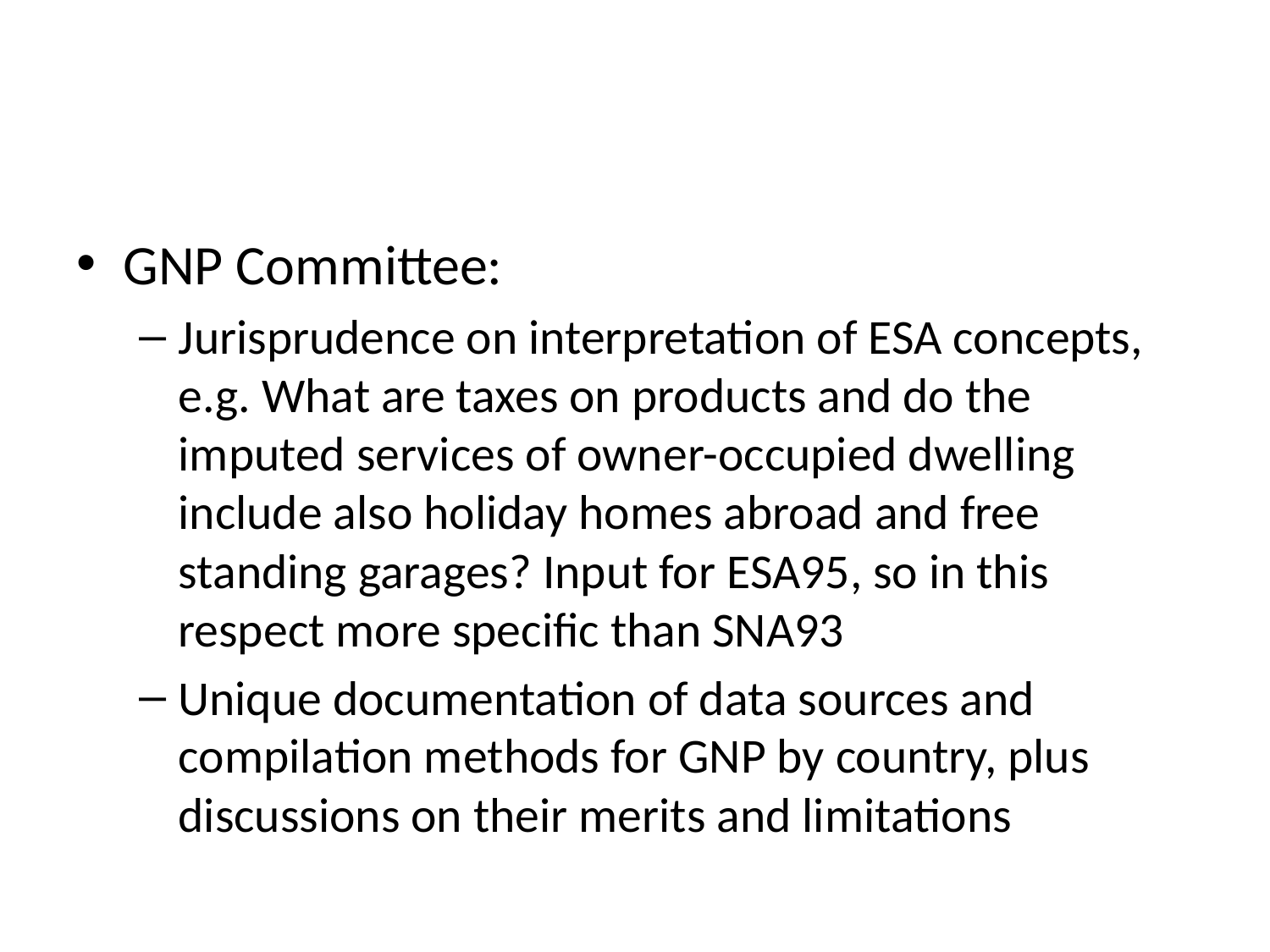

#
GNP Committee:
Jurisprudence on interpretation of ESA concepts, e.g. What are taxes on products and do the imputed services of owner-occupied dwelling include also holiday homes abroad and free standing garages? Input for ESA95, so in this respect more specific than SNA93
Unique documentation of data sources and compilation methods for GNP by country, plus discussions on their merits and limitations